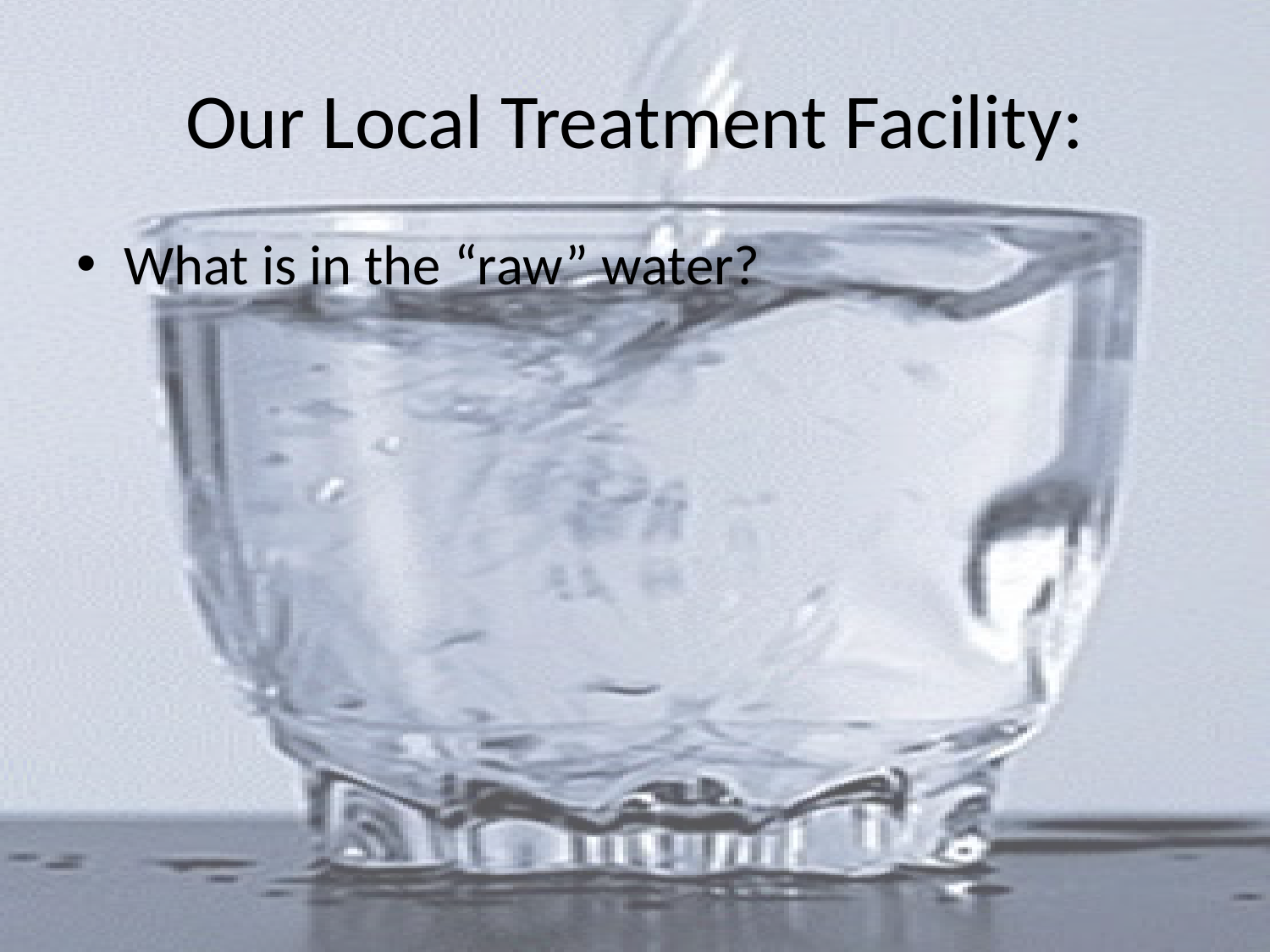

# Our Local Treatment Facility:
What is in the “raw” water?